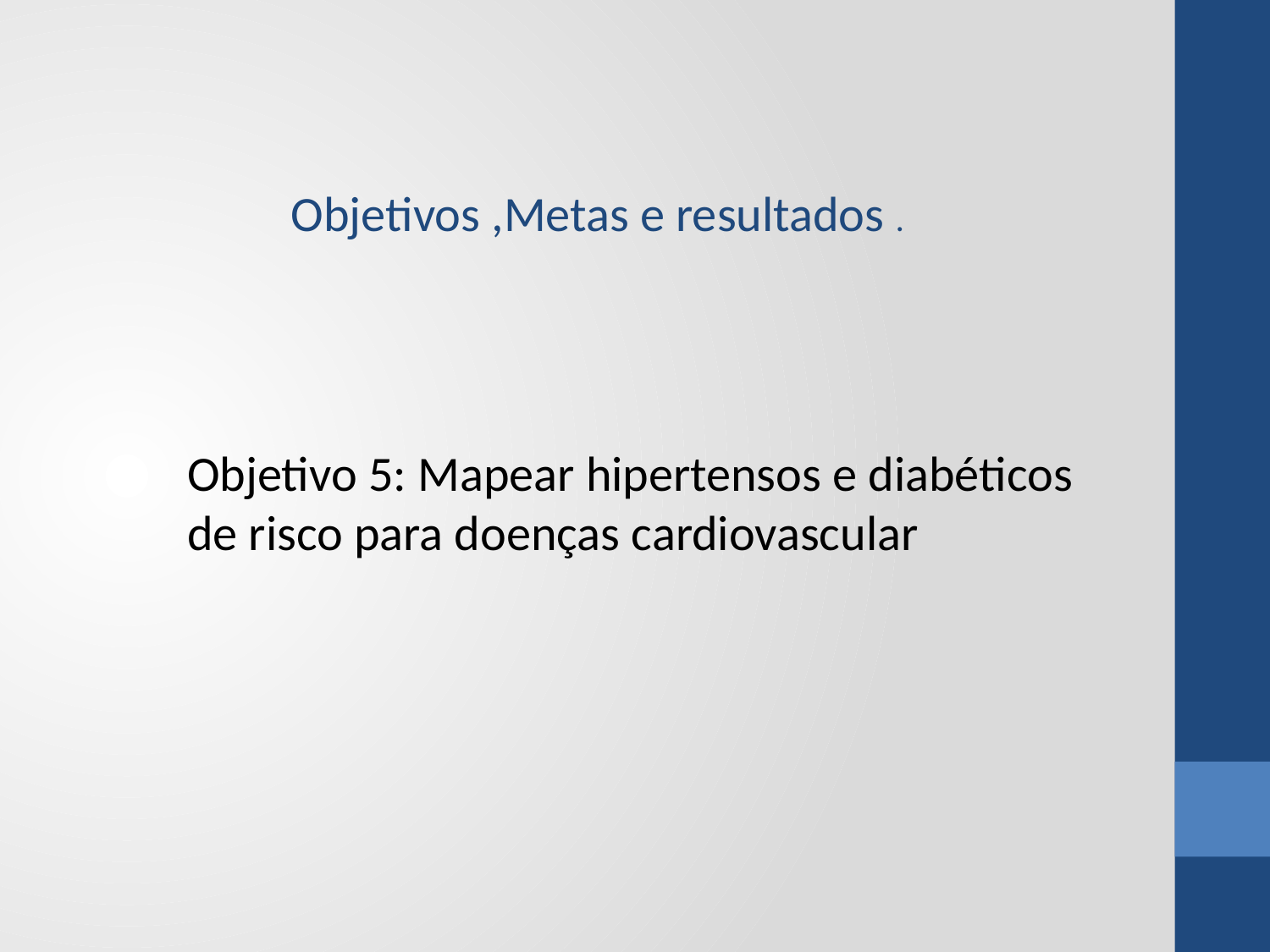

Objetivos ,Metas e resultados .
Objetivo 5: Mapear hipertensos e diabéticos de risco para doenças cardiovascular